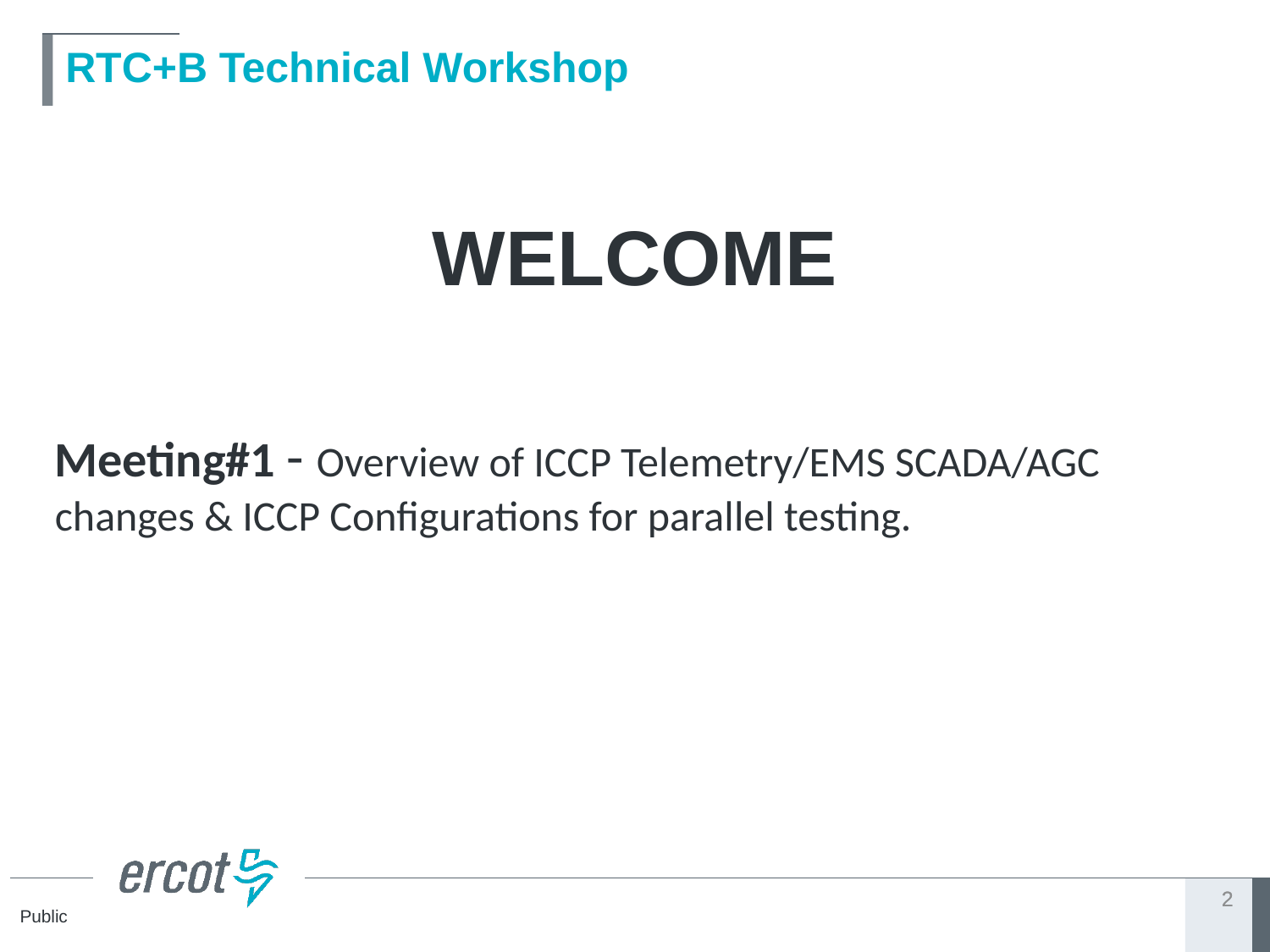

# RTC+B Technical Workshop

WELCOME

Meeting#1 - Overview of ICCP Telemetry/EMS SCADA/AGC changes & ICCP Configurations for parallel testing.

2